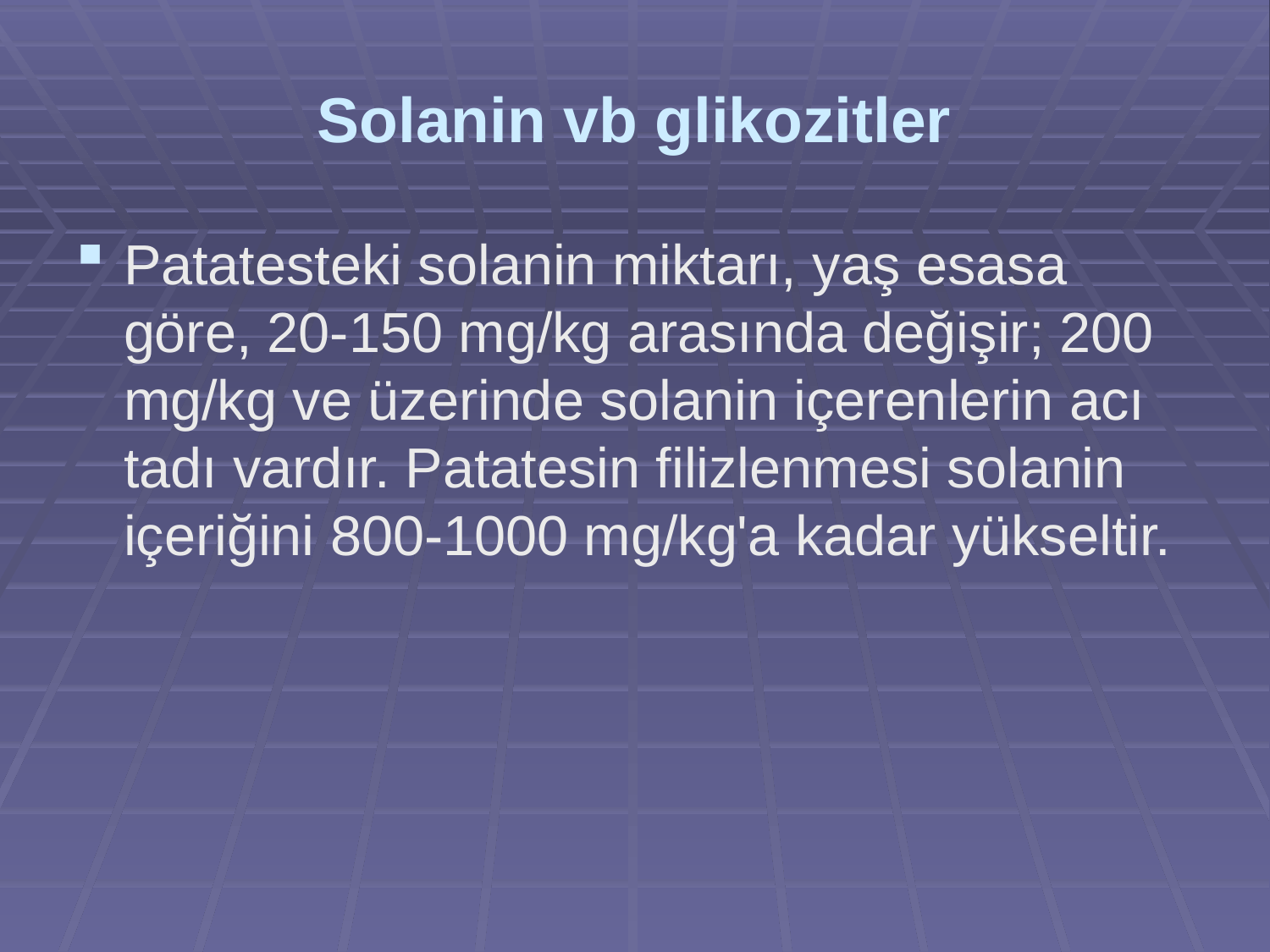

# Solanin vb glikozitler
Patatesteki solanin miktarı, yaş esasa göre, 20-150 mg/kg arasında değişir; 200 mg/kg ve üzerinde solanin içerenlerin acı tadı vardır. Patatesin filizlenmesi solanin içeriğini 800-1000 mg/kg'a kadar yükseltir.